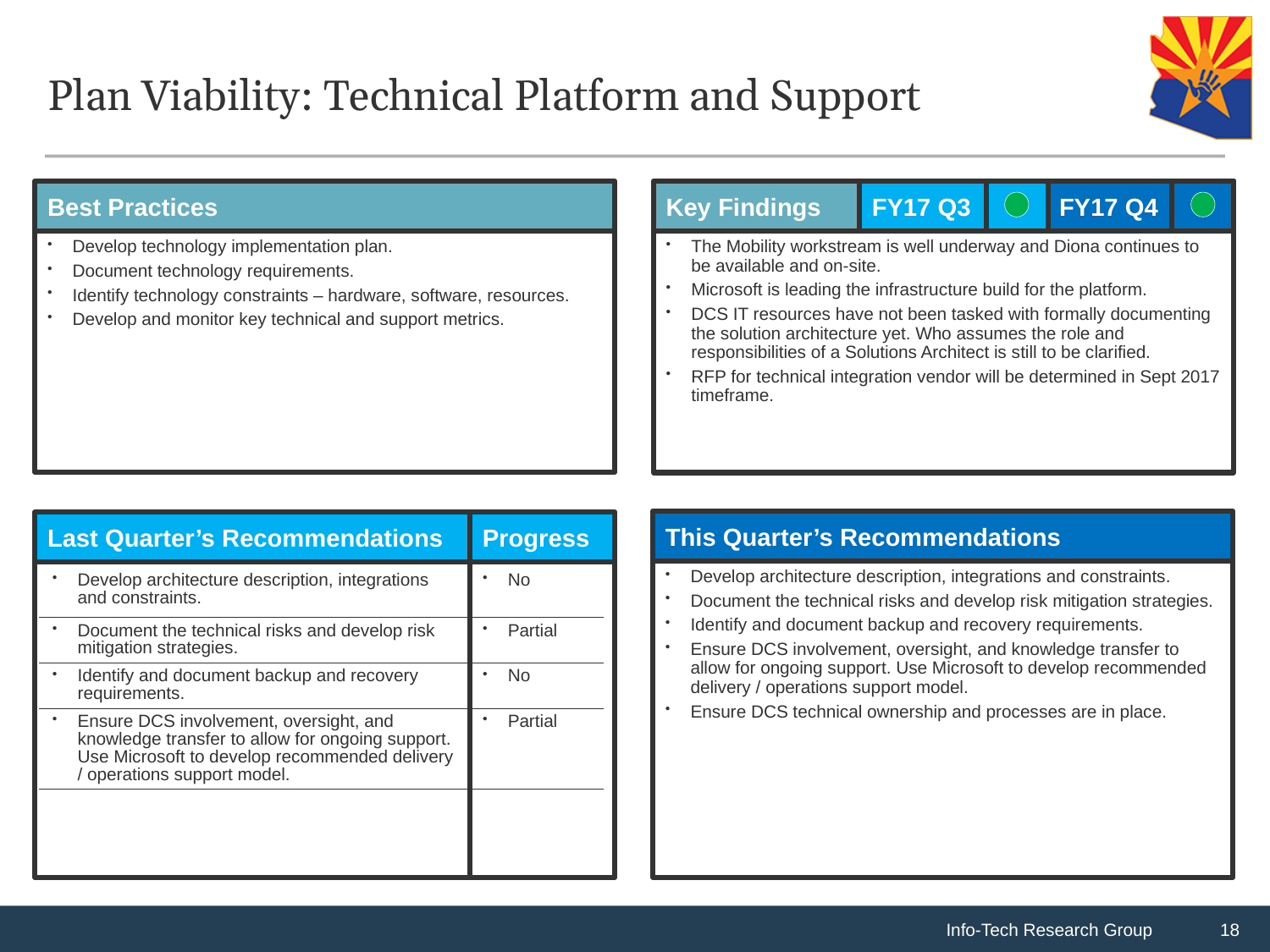

# Plan Viability: Technical Platform and Support
Key Findings
FY17 Q3

FY17 Q4

The Mobility workstream is well underway and Diona continues to be available and on-site.
Microsoft is leading the infrastructure build for the platform.
DCS IT resources have not been tasked with formally documenting the solution architecture yet. Who assumes the role and responsibilities of a Solutions Architect is still to be clarified.
RFP for technical integration vendor will be determined in Sept 2017 timeframe.
Best Practices
Develop technology implementation plan.
Document technology requirements.
Identify technology constraints – hardware, software, resources.
Develop and monitor key technical and support metrics.

This Quarter’s Recommendations
Develop architecture description, integrations and constraints.
Document the technical risks and develop risk mitigation strategies.
Identify and document backup and recovery requirements.
Ensure DCS involvement, oversight, and knowledge transfer to allow for ongoing support. Use Microsoft to develop recommended delivery / operations support model.
Ensure DCS technical ownership and processes are in place.

Last Quarter’s Recommendations
Progress

| Develop architecture description, integrations and constraints. | No |
| --- | --- |
| Document the technical risks and develop risk mitigation strategies. | Partial |
| Identify and document backup and recovery requirements. | No |
| Ensure DCS involvement, oversight, and knowledge transfer to allow for ongoing support. Use Microsoft to develop recommended delivery / operations support model. | Partial |